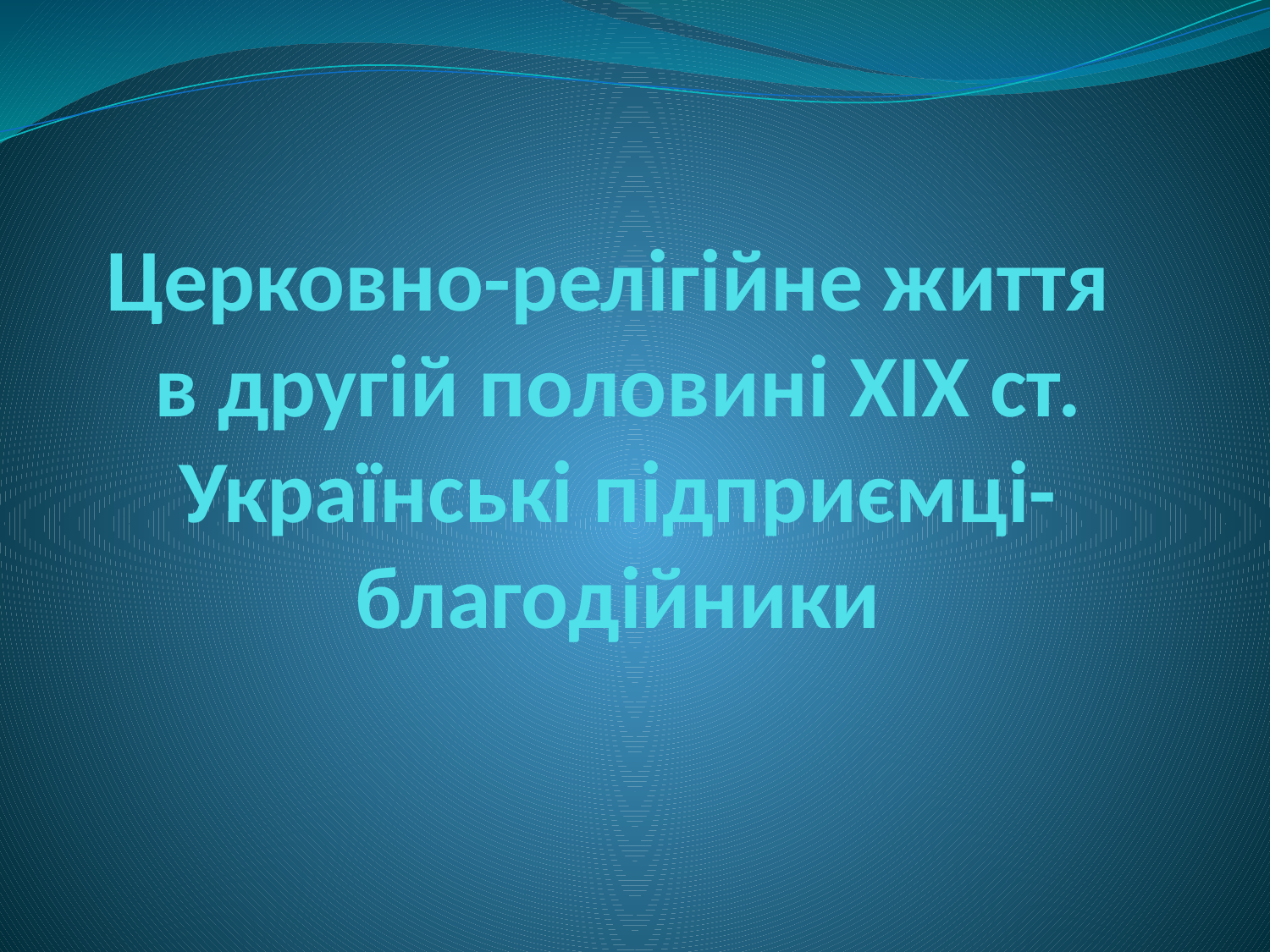

# Церковно-релігійне життя в другій половині ХІХ ст. Українські підприємці-благодійники